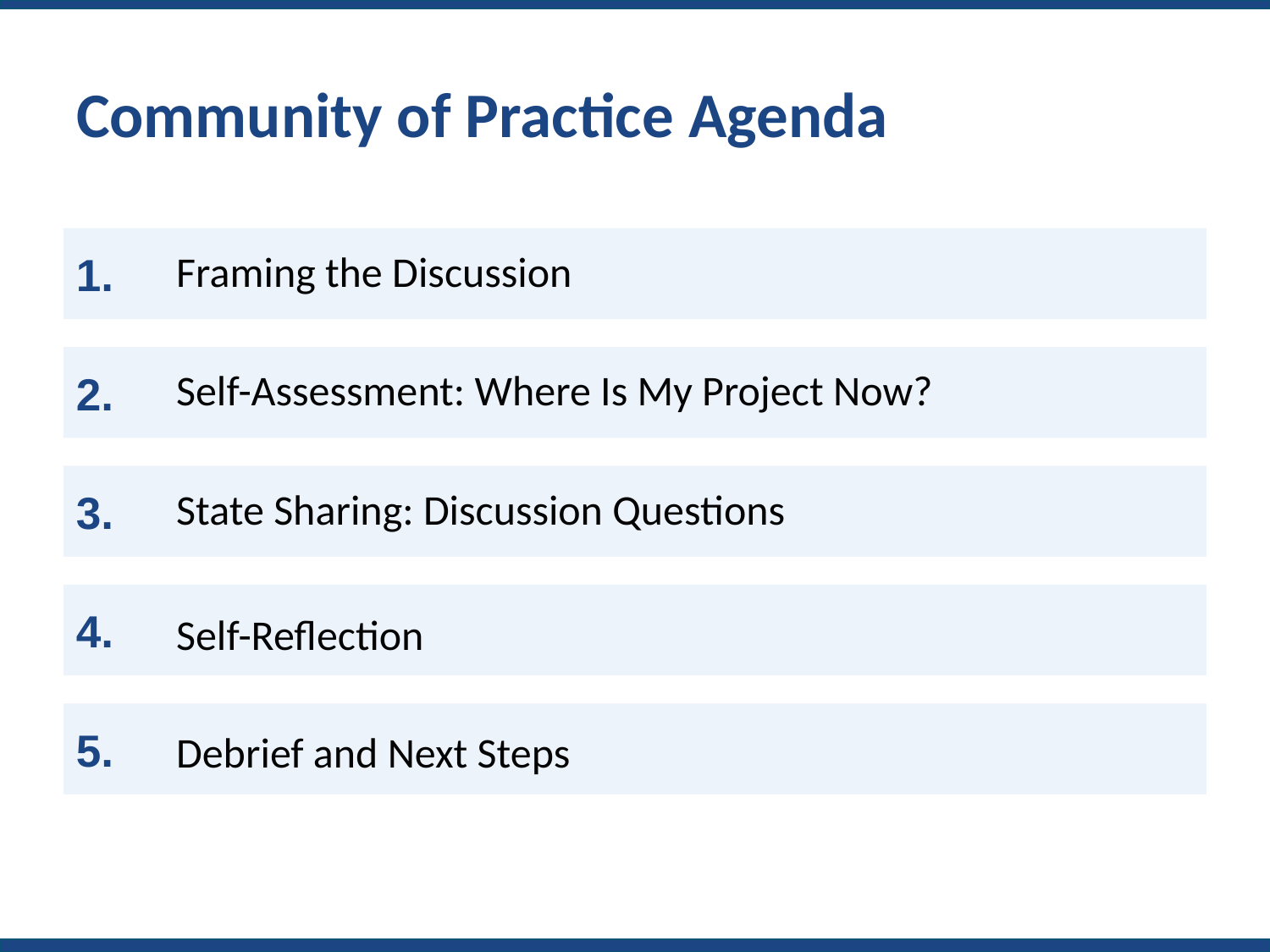

# Community of Practice Agenda
Framing the Discussion
Self-Assessment: Where Is My Project Now?
State Sharing: Discussion Questions
Self-Reflection
Debrief and Next Steps